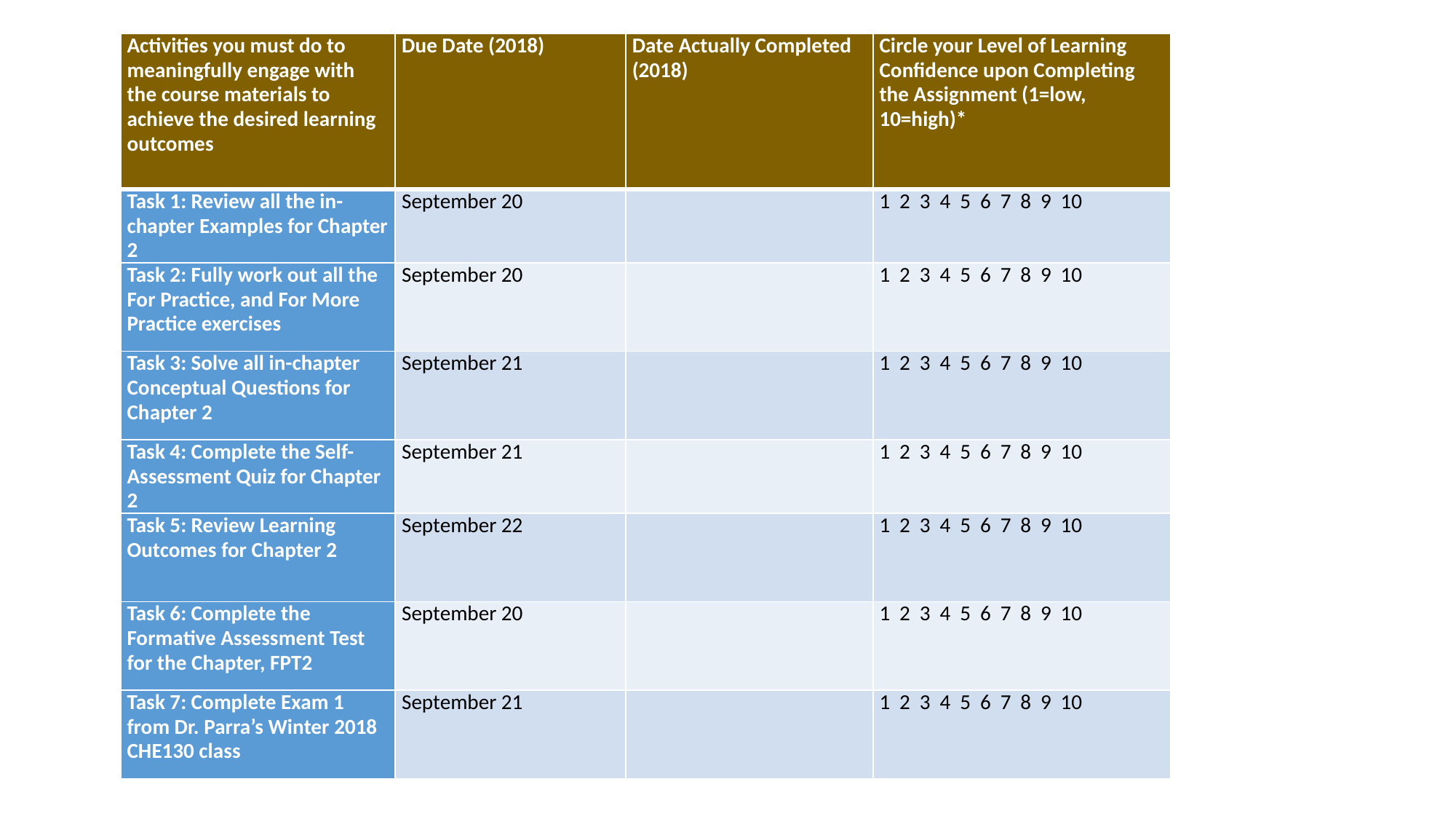

| Activities you must do to meaningfully engage with the course materials to achieve the desired learning outcomes | Due Date (2018) | Date Actually Completed (2018) | Circle your Level of Learning Confidence upon Completing the Assignment (1=low, 10=high)\* |
| --- | --- | --- | --- |
| Task 1: Review all the in-chapter Examples for Chapter 2 | September 20 |  | 1 2 3 4 5 6 7 8 9 10 |
| Task 2: Fully work out all the For Practice, and For More Practice exercises | September 20 |  | 1 2 3 4 5 6 7 8 9 10 |
| Task 3: Solve all in-chapter Conceptual Questions for Chapter 2 | September 21 |  | 1 2 3 4 5 6 7 8 9 10 |
| Task 4: Complete the Self-Assessment Quiz for Chapter 2 | September 21 |  | 1 2 3 4 5 6 7 8 9 10 |
| Task 5: Review Learning Outcomes for Chapter 2 | September 22 |  | 1 2 3 4 5 6 7 8 9 10 |
| Task 6: Complete the Formative Assessment Test for the Chapter, FPT2 | September 20 |  | 1 2 3 4 5 6 7 8 9 10 |
| Task 7: Complete Exam 1 from Dr. Parra’s Winter 2018 CHE130 class | September 21 |  | 1 2 3 4 5 6 7 8 9 10 |